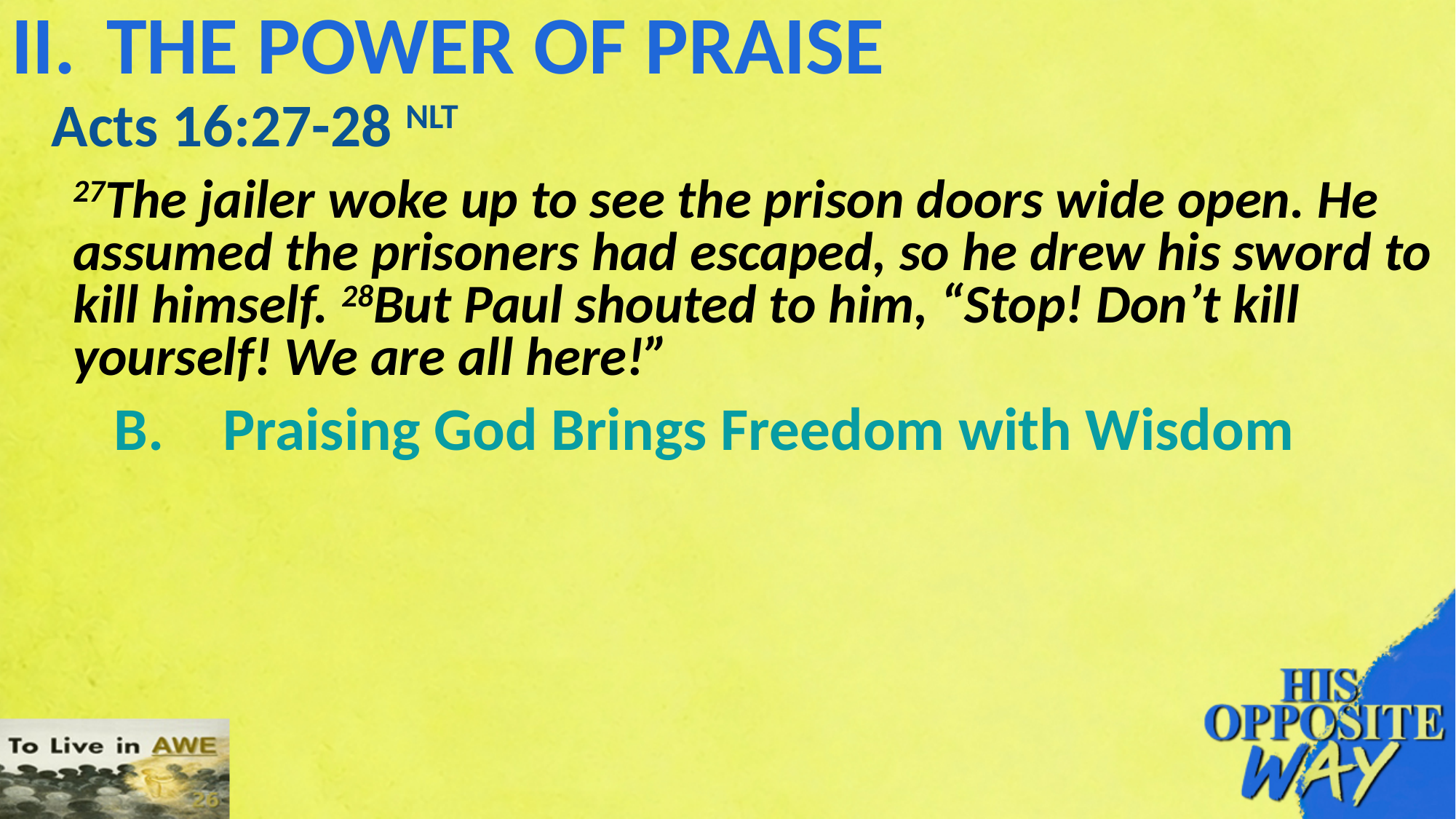

# II.	THE POWER OF PRAISE
Acts 16:27-28 NLT
27The jailer woke up to see the prison doors wide open. He assumed the prisoners had escaped, so he drew his sword to kill himself. 28But Paul shouted to him, “Stop! Don’t kill yourself! We are all here!”
B.	Praising God Brings Freedom with Wisdom